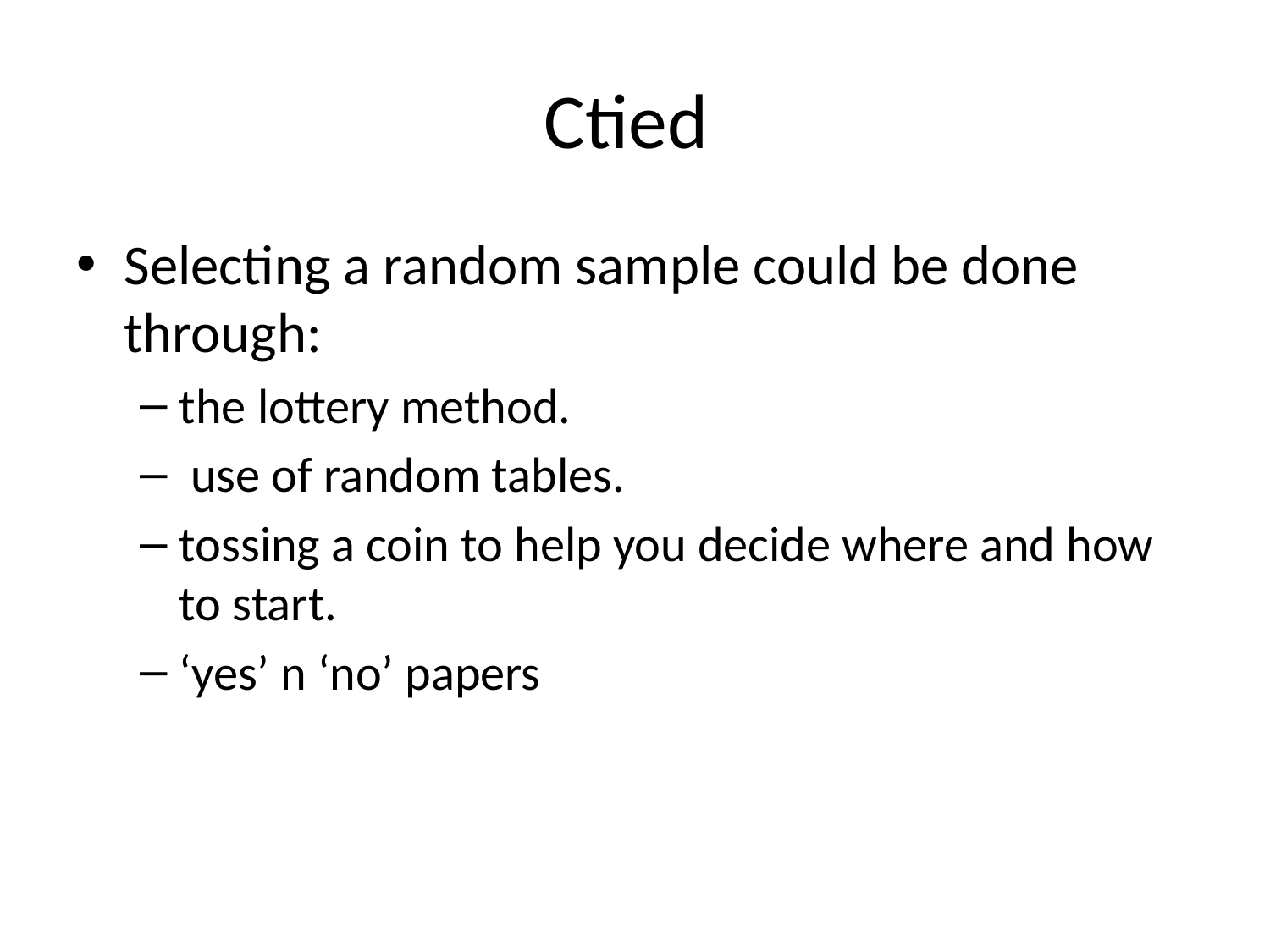

# Ctied
Selecting a random sample could be done through:
the lottery method.
 use of random tables.
tossing a coin to help you decide where and how to start.
‘yes’ n ‘no’ papers